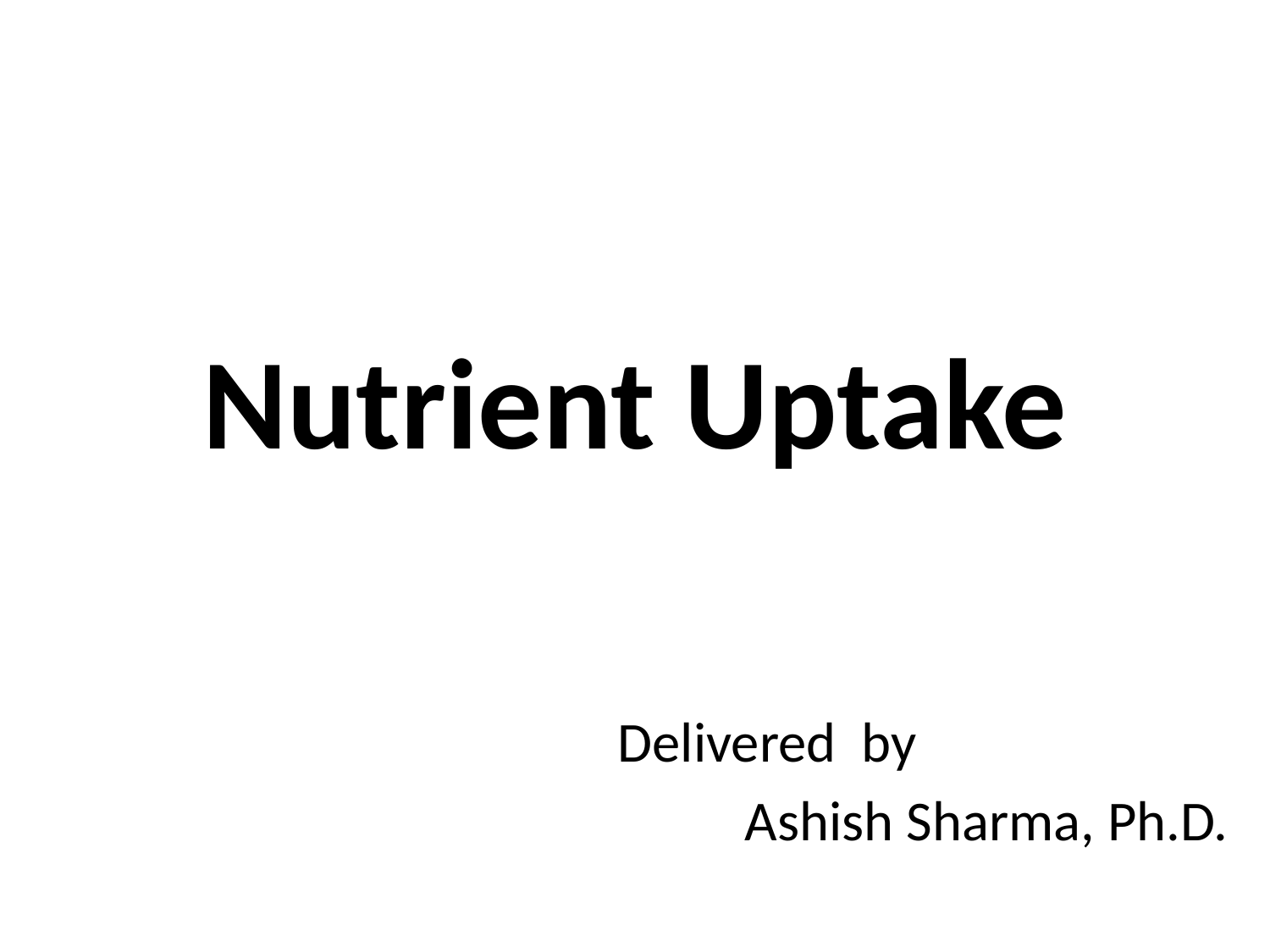

# Nutrient Uptake
Delivered  by
	Ashish Sharma, Ph.D.